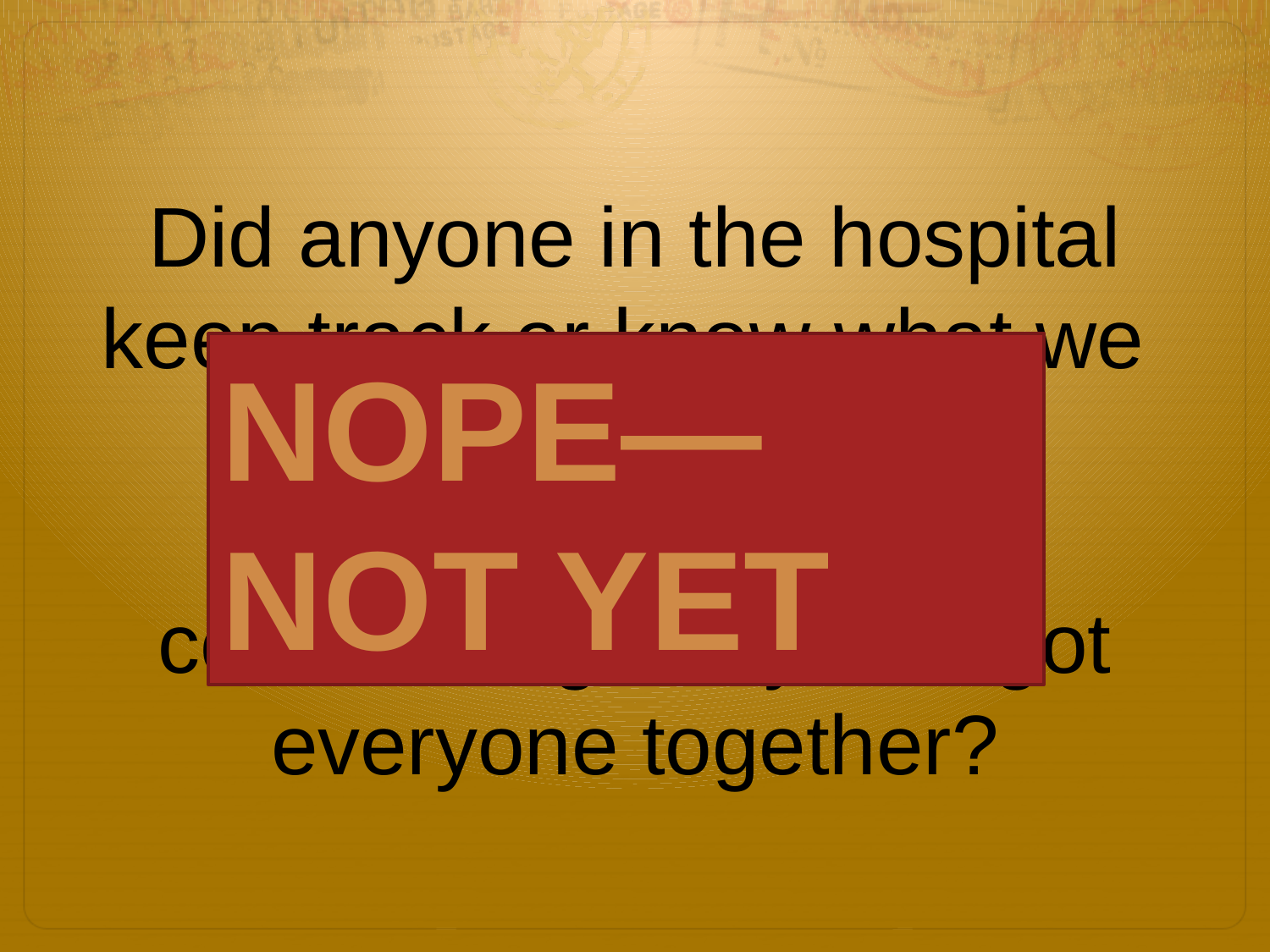

# Did anyone in the hospital keep track or know what we   were doing? Was there a global corrdinating body that got everyone together?
NOPE—NOT YET